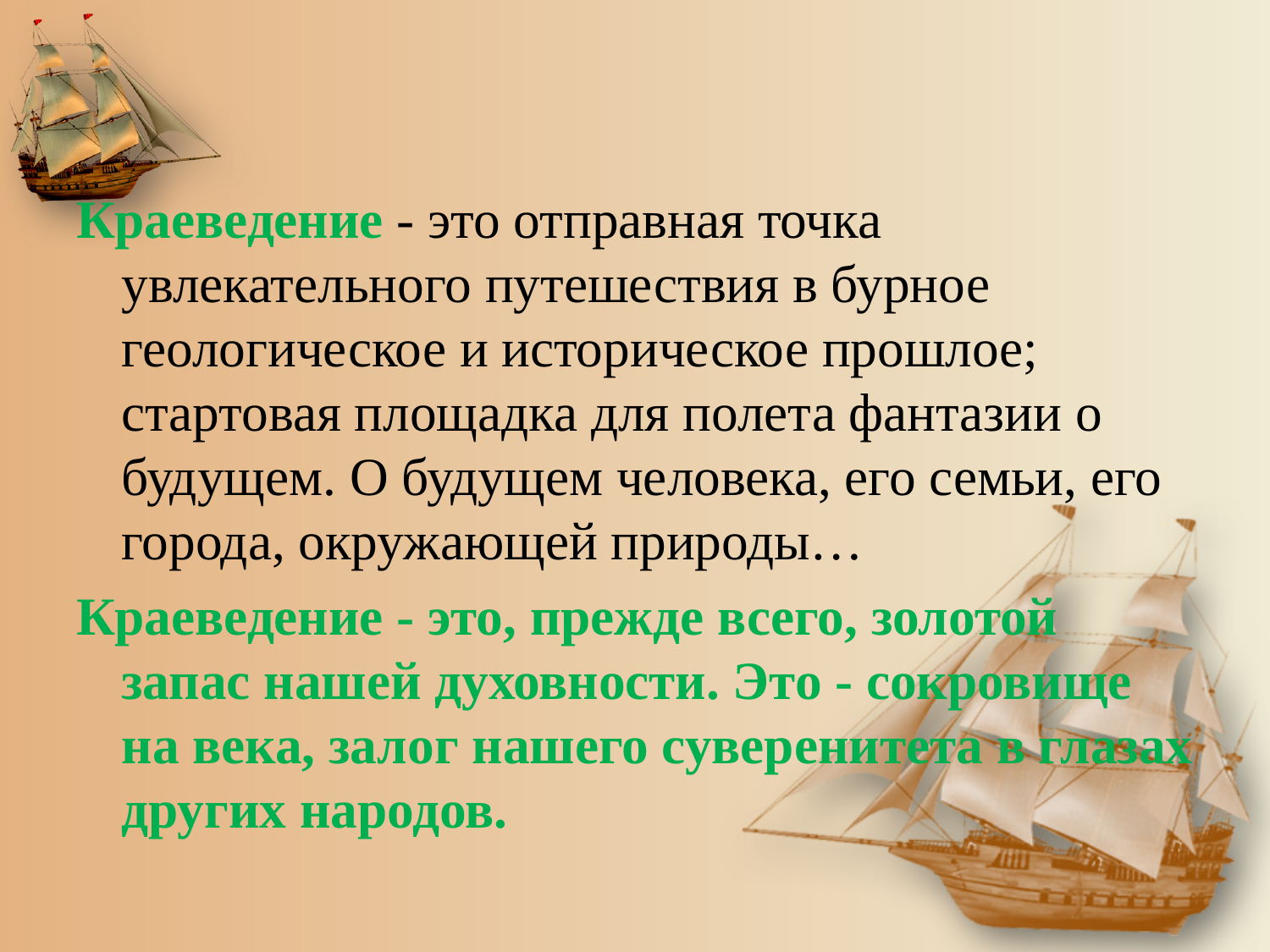

Краеведение - это отправная точка увлекательного путешествия в бурное геологическое и историческое прошлое; стартовая площадка для полета фантазии о будущем. О будущем человека, его семьи, его города, окружающей природы…
Краеведение - это, прежде всего, золотой запас нашей духовности. Это - сокровище на века, залог нашего суверенитета в глазах других народов.